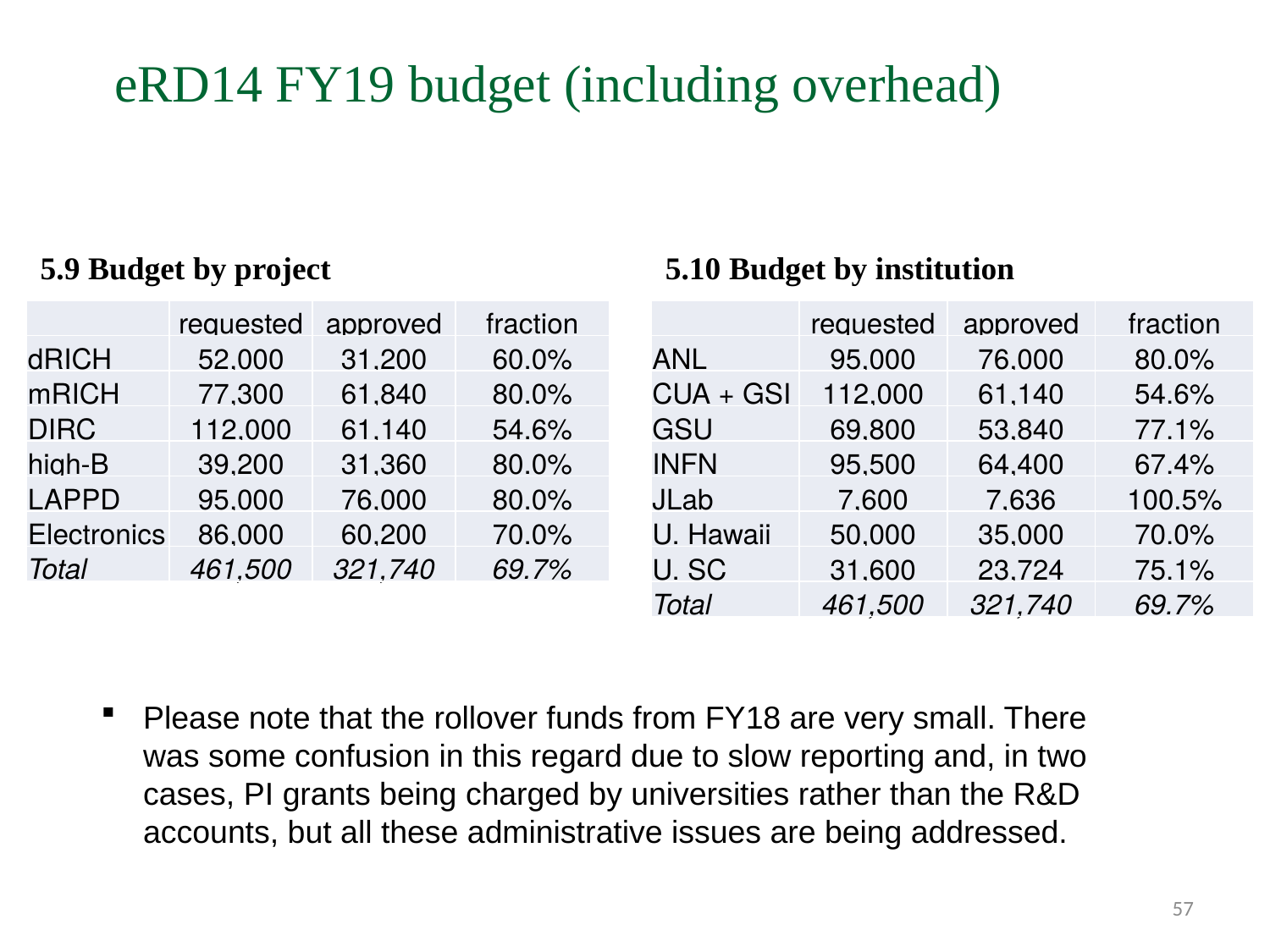

eRD14 FY19 budget (including overhead)
5.9 Budget by project
5.10 Budget by institution
|  | requested | approved | fraction |
| --- | --- | --- | --- |
| dRICH | 52,000 | 31,200 | 60.0% |
| mRICH | 77,300 | 61,840 | 80.0% |
| DIRC | 112,000 | 61,140 | 54.6% |
| high-B | 39,200 | 31,360 | 80.0% |
| LAPPD | 95,000 | 76,000 | 80.0% |
| Electronics | 86,000 | 60,200 | 70.0% |
| Total | 461,500 | 321,740 | 69.7% |
|  | requested | approved | fraction |
| --- | --- | --- | --- |
| ANL | 95,000 | 76,000 | 80.0% |
| CUA + GSI | 112,000 | 61,140 | 54.6% |
| GSU | 69,800 | 53,840 | 77.1% |
| INFN | 95,500 | 64,400 | 67.4% |
| JLab | 7,600 | 7,636 | 100.5% |
| U. Hawaii | 50,000 | 35,000 | 70.0% |
| U. SC | 31,600 | 23,724 | 75.1% |
| Total | 461,500 | 321,740 | 69.7% |
Please note that the rollover funds from FY18 are very small. There was some confusion in this regard due to slow reporting and, in two cases, PI grants being charged by universities rather than the R&D accounts, but all these administrative issues are being addressed.
57